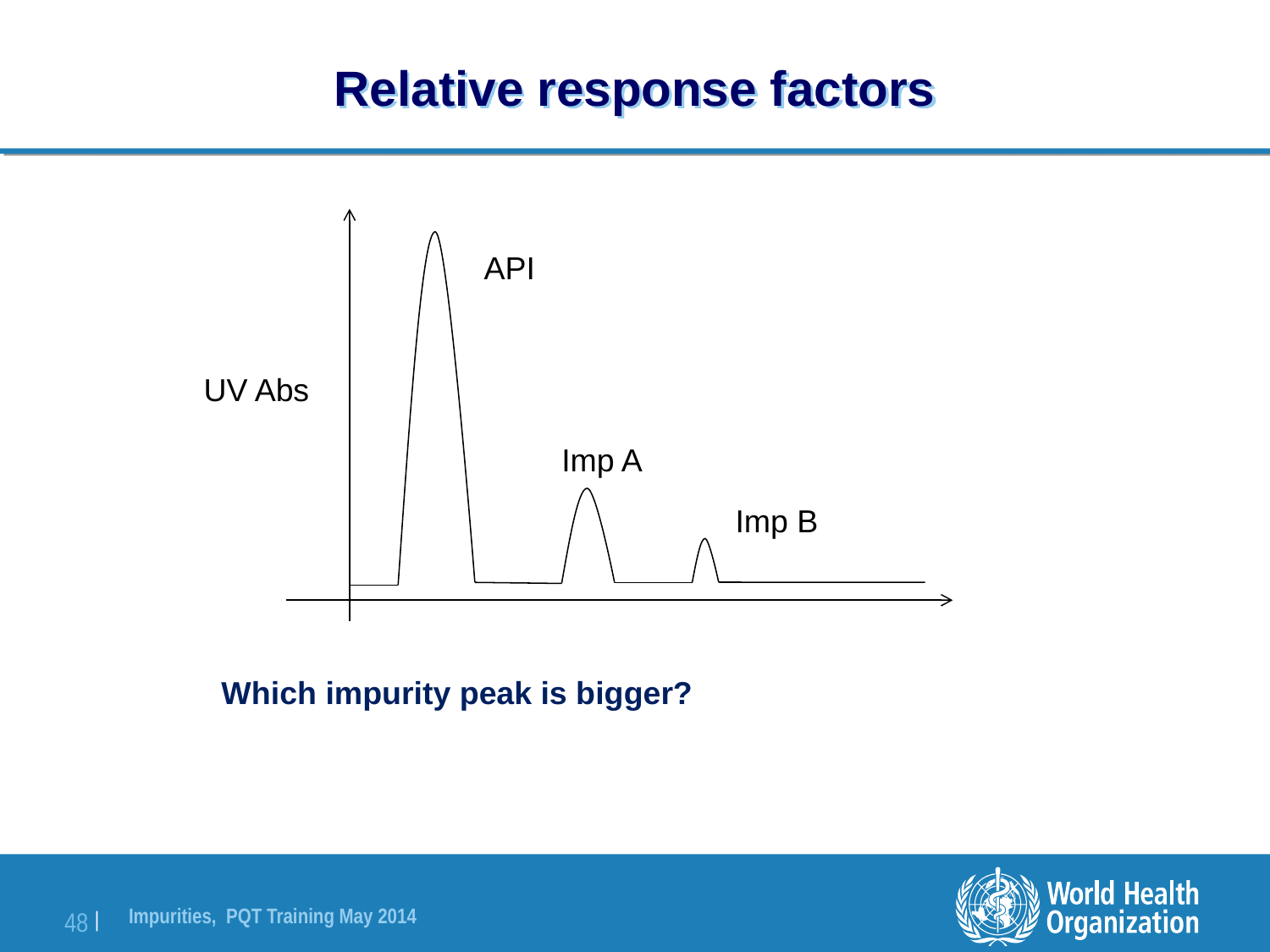

# Relative response factors

API
Imp A
Imp B
UV Abs
Which impurity peak is bigger?